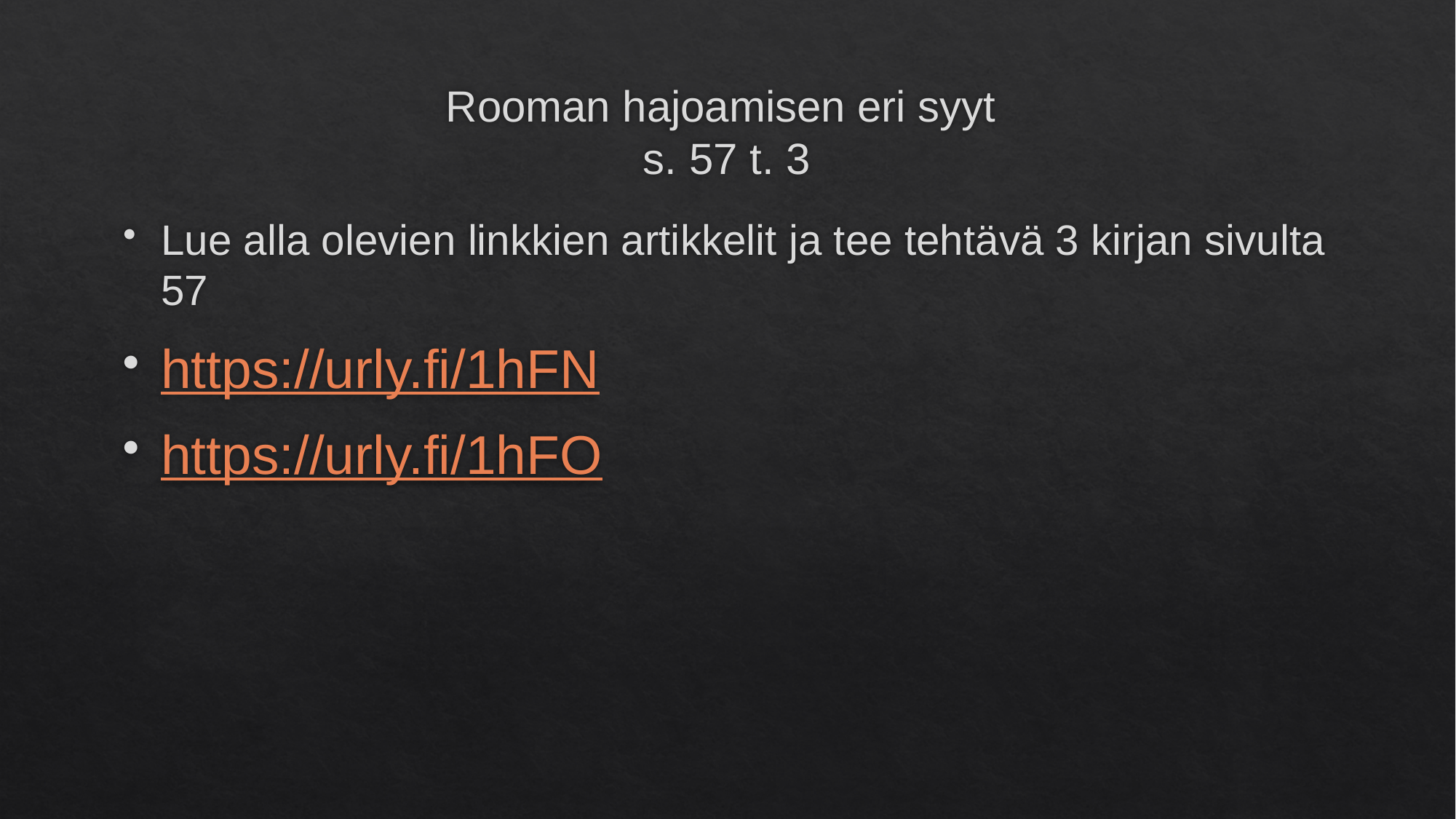

# Rooman hajoamisen eri syyt s. 57 t. 3
Lue alla olevien linkkien artikkelit ja tee tehtävä 3 kirjan sivulta 57
https://urly.fi/1hFN
https://urly.fi/1hFO